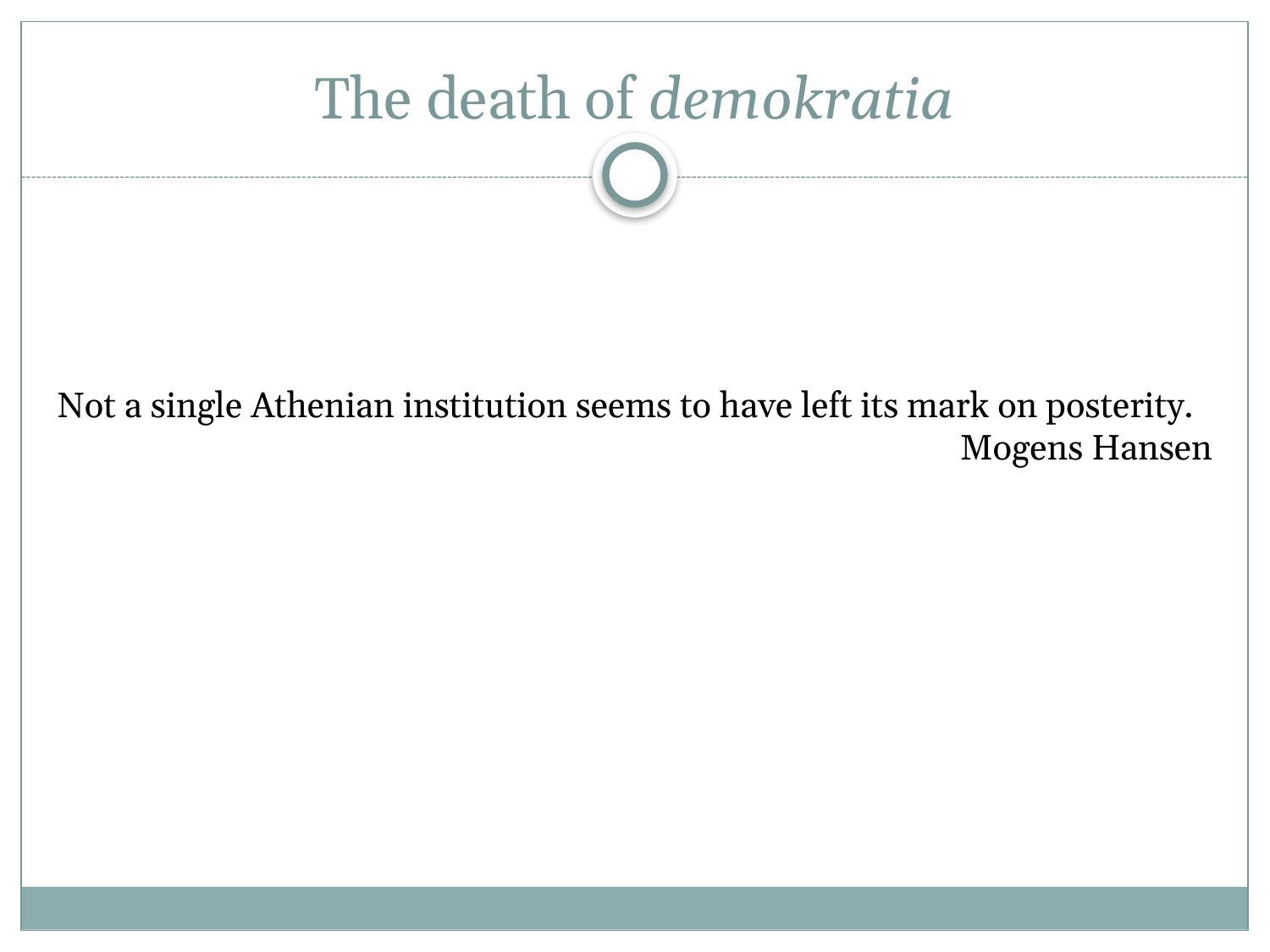

# The death of demokratia
Not a single Athenian institution seems to have left its mark on posterity.
Mogens Hansen